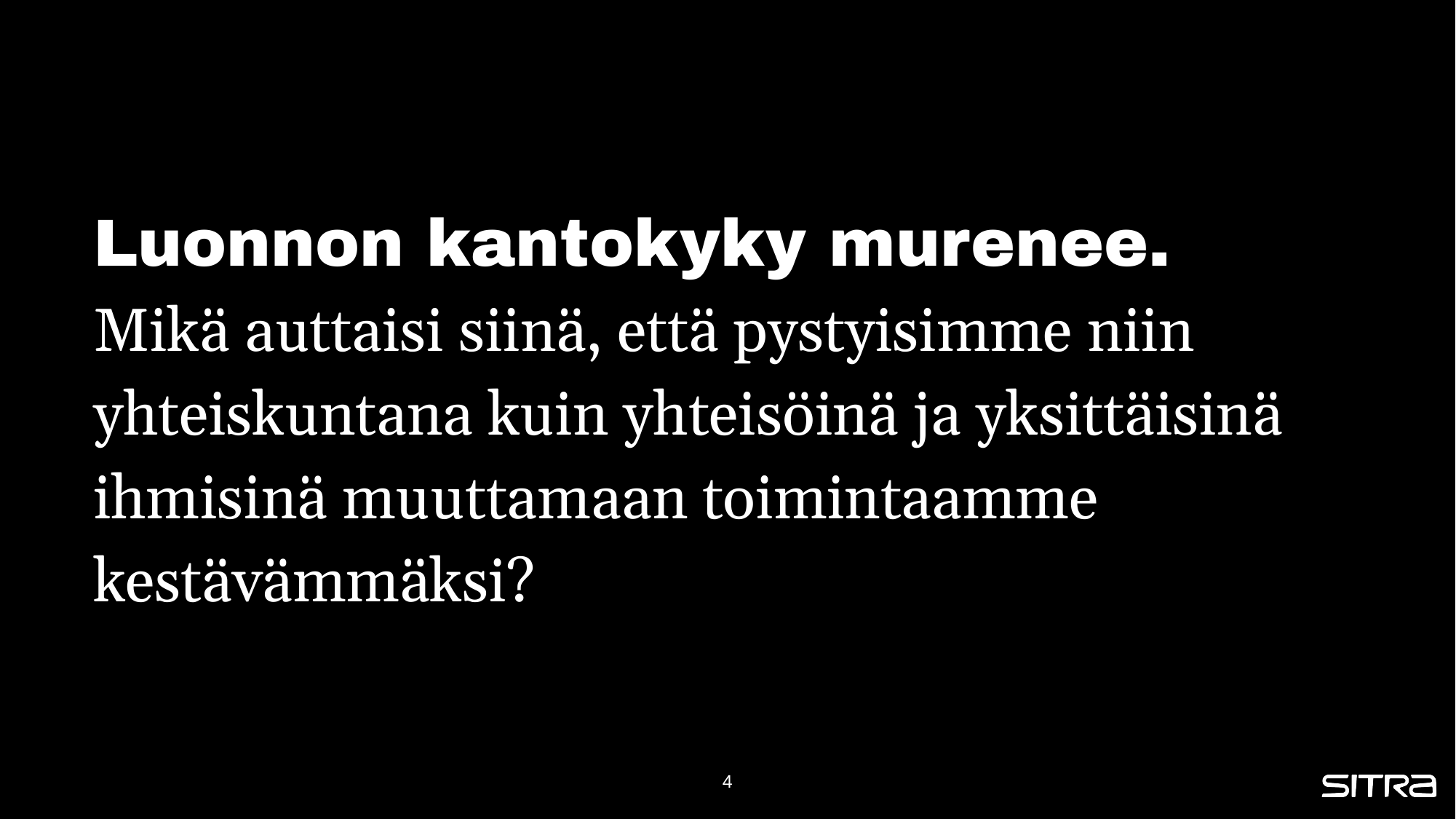

# Luonnon kantokyky murenee. Mikä auttaisi siinä, että pystyisimme niin yhteiskuntana kuin yhteisöinä ja yksittäisinä ihmisinä muuttamaan toimintaamme kestävämmäksi?

4